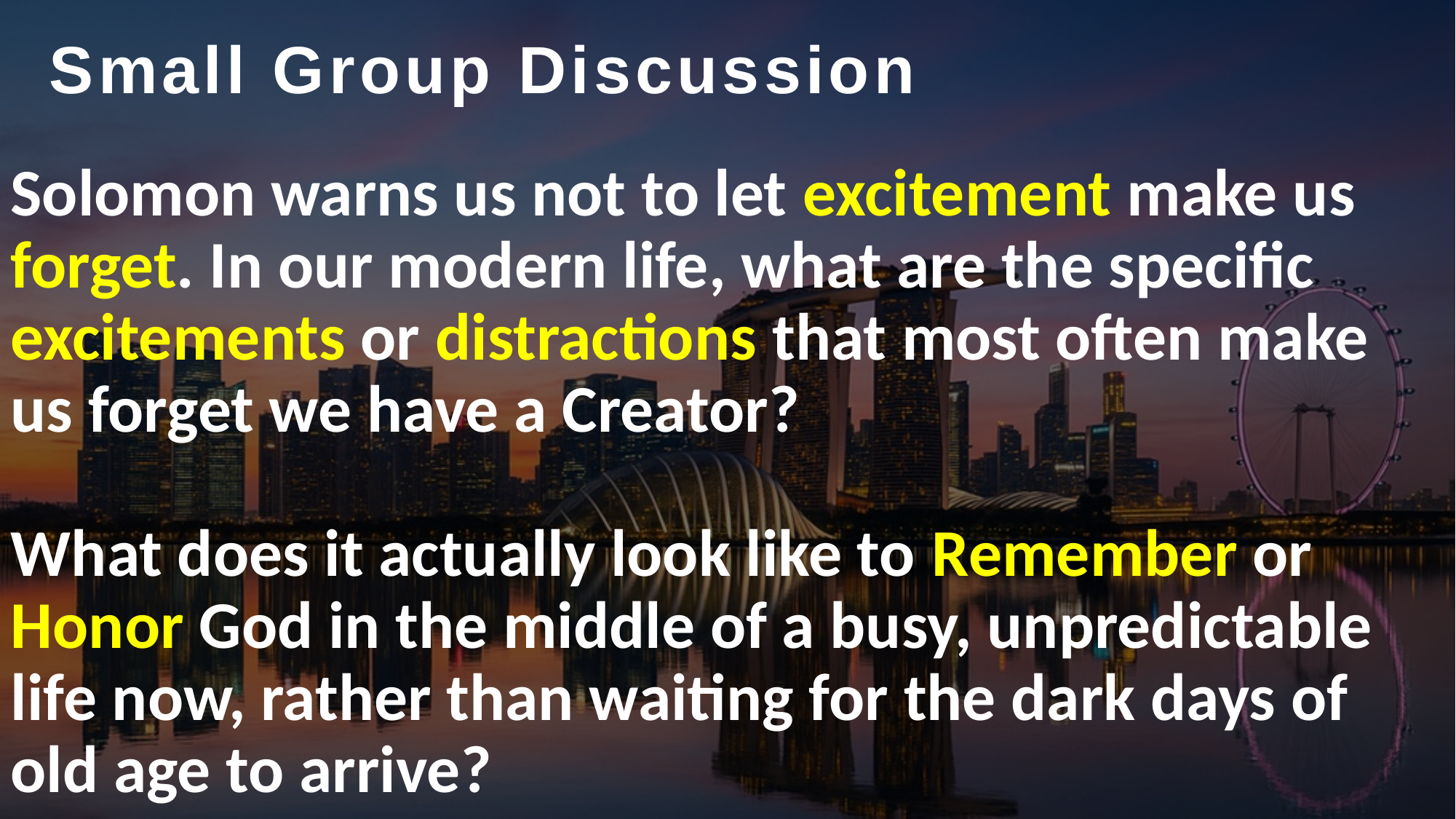

Small Group Discussion
Solomon warns us not to let excitement make us forget. In our modern life, what are the specific excitements or distractions that most often make us forget we have a Creator?

What does it actually look like to Remember or Honor God in the middle of a busy, unpredictable life now, rather than waiting for the dark days of old age to arrive?